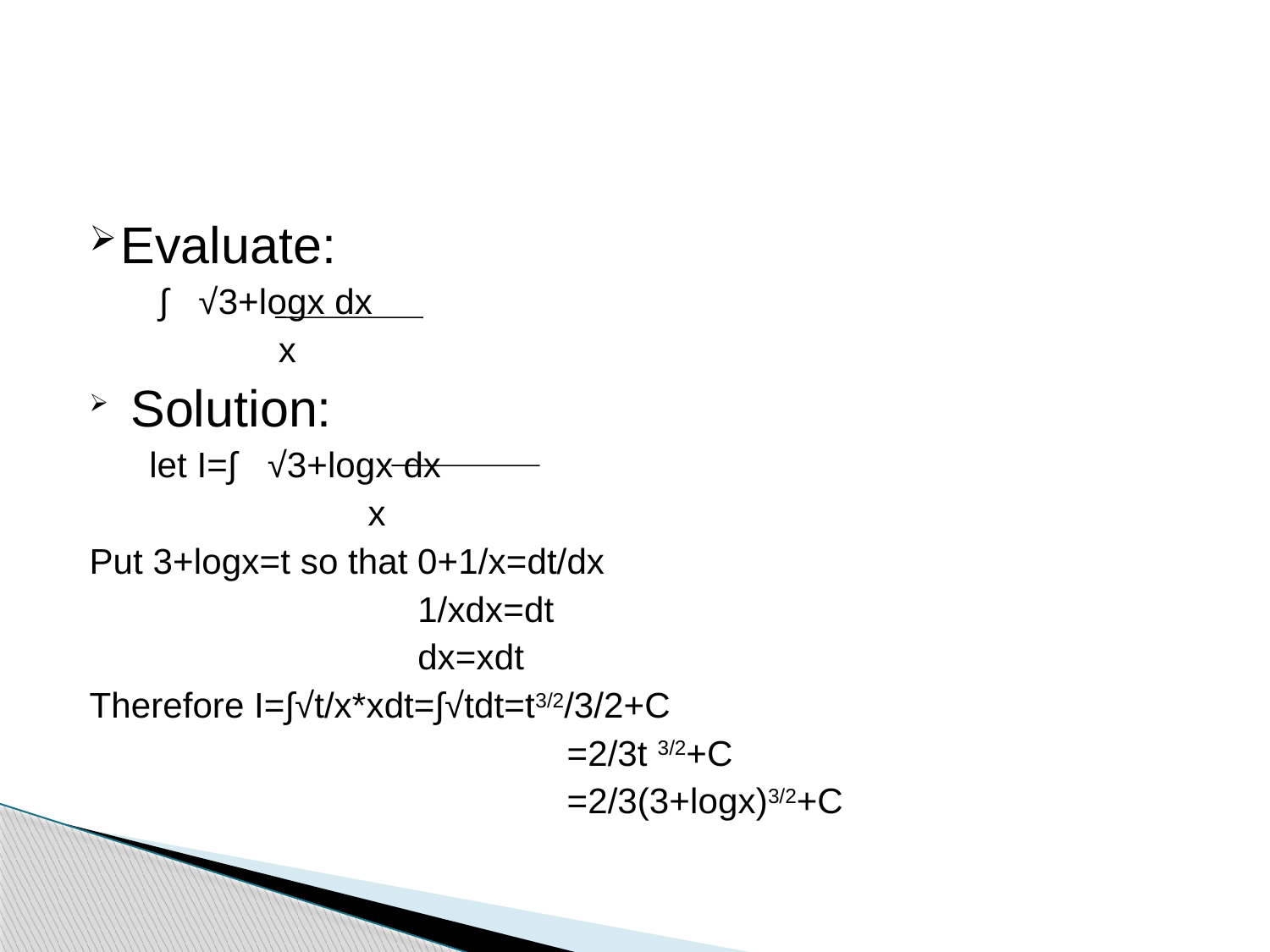

#
Evaluate:
       ∫   √3+logx dx
                   x
 Solution:
      let I=∫   √3+logx dx
                            x
Put 3+logx=t so that 0+1/x=dt/dx
                                 1/xdx=dt
                                 dx=xdt
Therefore I=∫√t/x*xdt=∫√tdt=t3/2/3/2+C
                                                =2/3t 3/2+C
                                                =2/3(3+logx)3/2+C